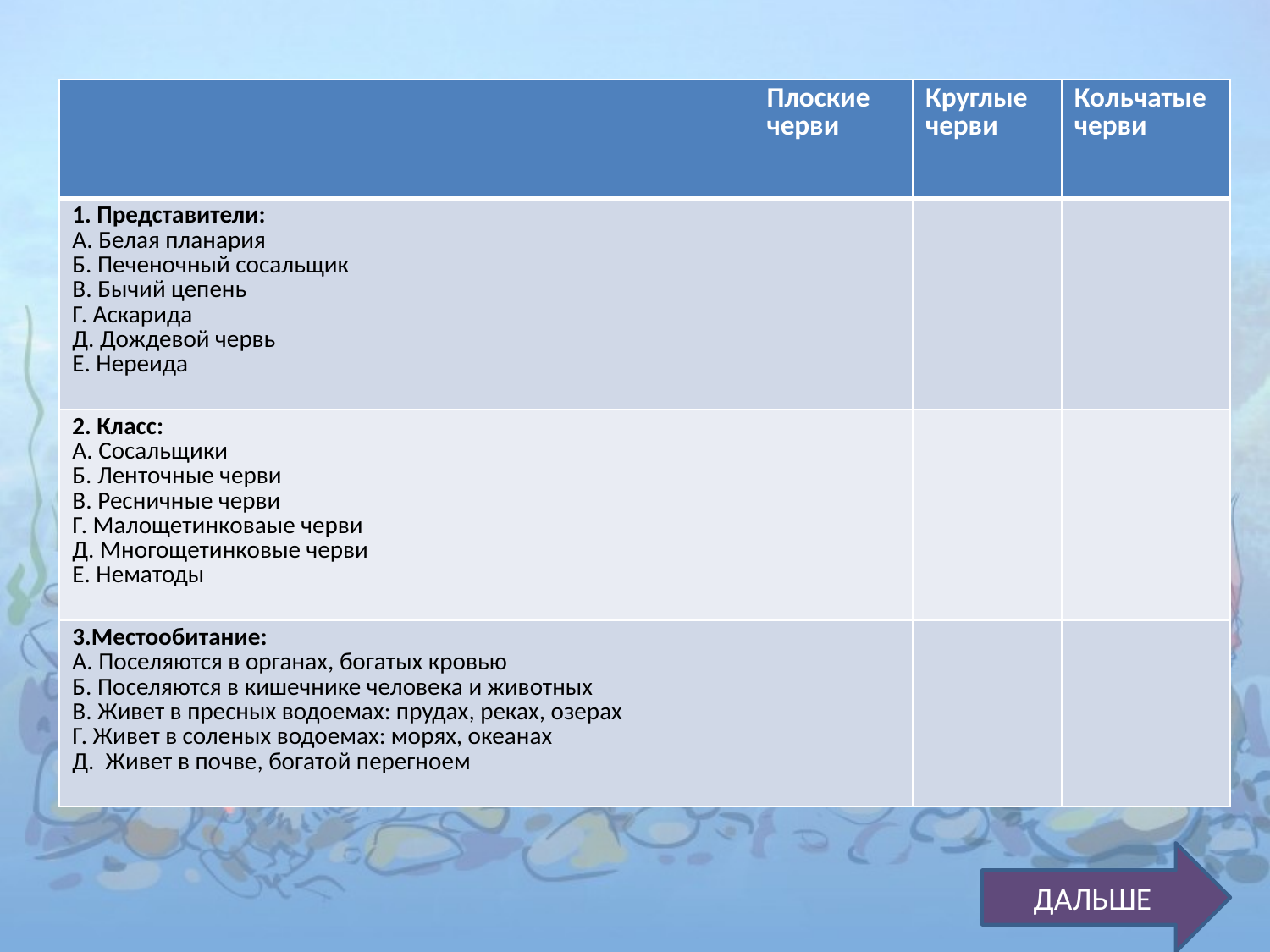

|  | Плоские черви | Круглые черви | Кольчатые черви |
| --- | --- | --- | --- |
| 1. Представители: А. Белая планария Б. Печеночный сосальщик В. Бычий цепень Г. Аскарида Д. Дождевой червь Е. Нереида |  |  |  |
| 2. Класс: А. Сосальщики Б. Ленточные черви В. Ресничные черви Г. Малощетинковаые черви Д. Многощетинковые черви Е. Нематоды |  |  |  |
| 3.Местообитание: А. Поселяются в органах, богатых кровью Б. Поселяются в кишечнике человека и животных В. Живет в пресных водоемах: прудах, реках, озерах Г. Живет в соленых водоемах: морях, океанах Д. Живет в почве, богатой перегноем |  |  |  |
ДАЛЬШЕ